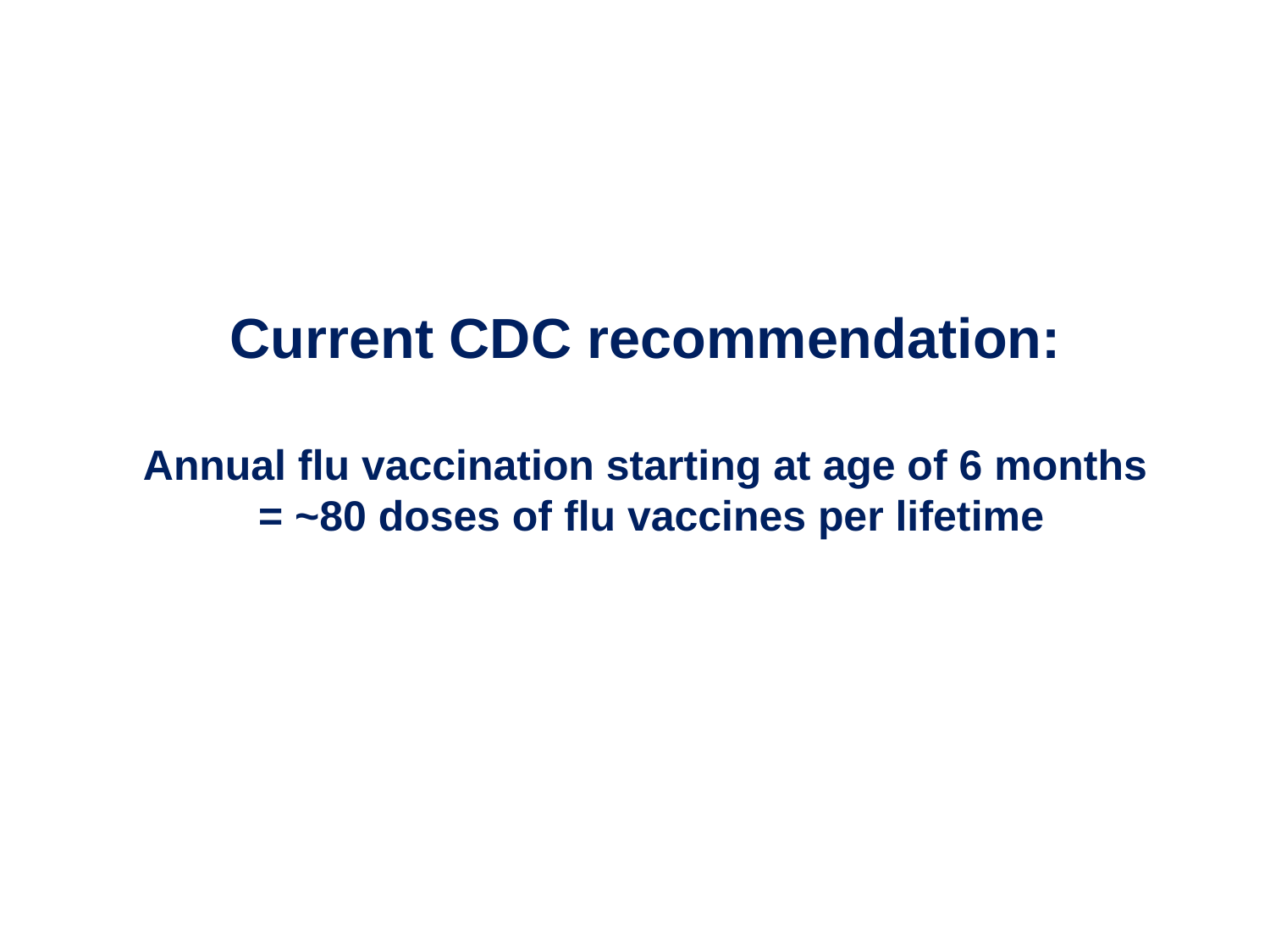

Current CDC recommendation:

Annual flu vaccination starting at age of 6 months
 = ~80 doses of flu vaccines per lifetime